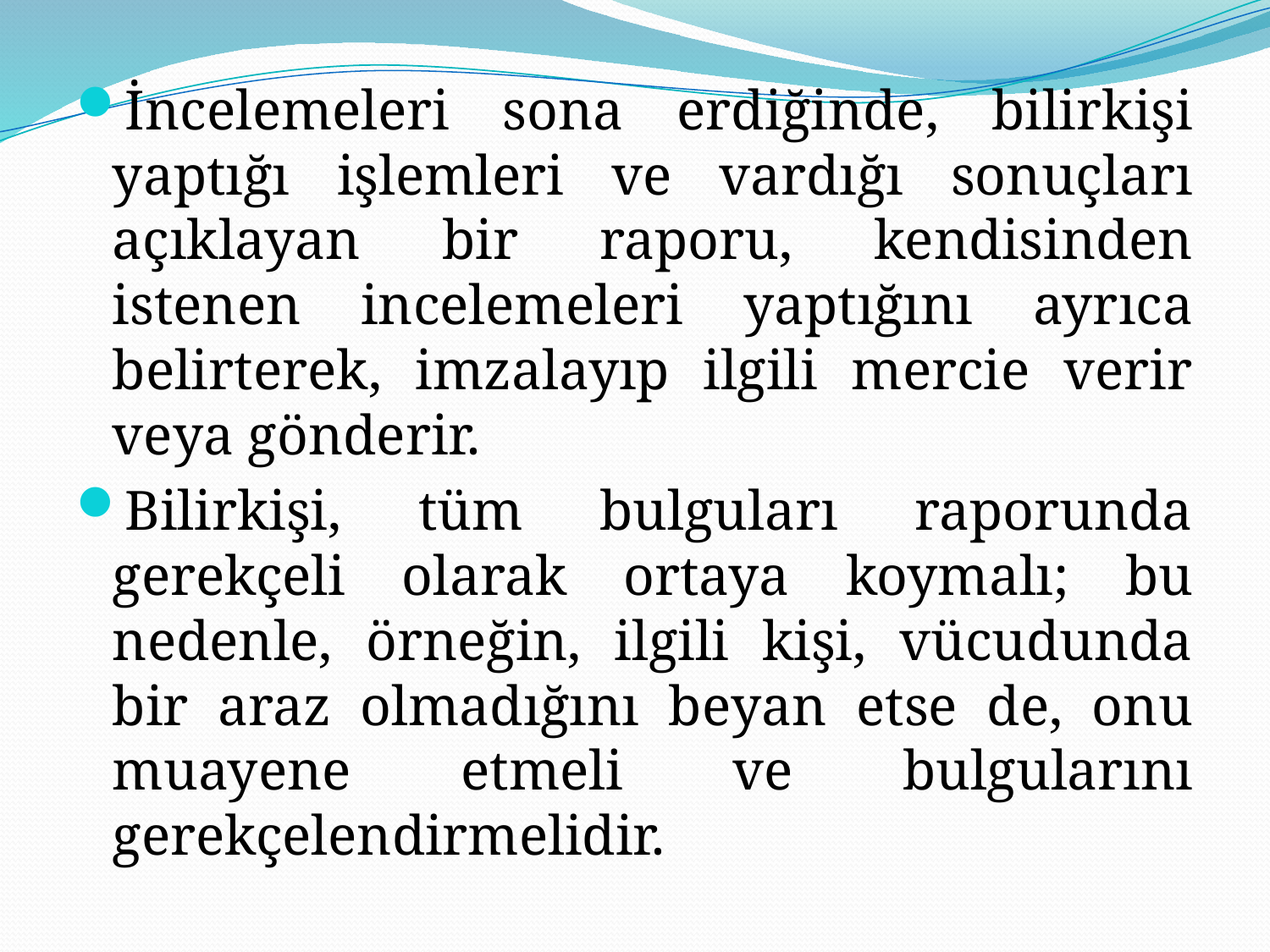

İncelemeleri sona erdiğinde, bilirkişi yaptığı işlemleri ve vardığı sonuçları açıklayan bir raporu, kendisinden istenen incelemeleri yaptığını ayrıca belirterek, imzalayıp ilgili mercie verir veya gönderir.
Bilirkişi, tüm bulguları raporunda gerekçeli olarak ortaya koymalı; bu nedenle, örneğin, ilgili kişi, vücudunda bir araz olmadığını beyan etse de, onu muayene etmeli ve bulgularını gerekçelendirmelidir.